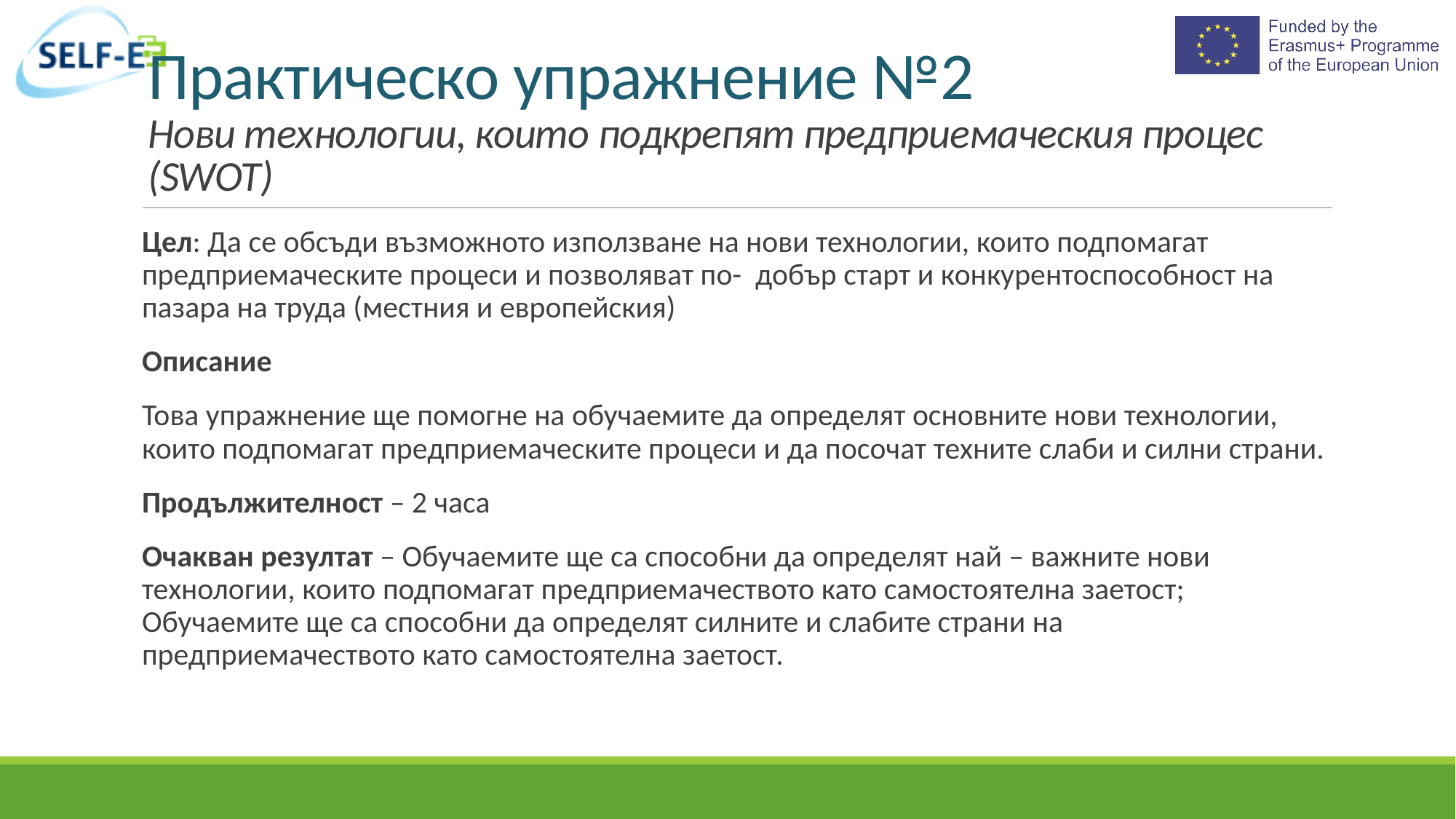

# Практическо упражнение №2 Нови технологии, които подкрепят предприемаческия процес (SWOT)
Цел: Да се обсъди възможното използване на нови технологии, които подпомагат предприемаческите процеси и позволяват по-  добър старт и конкурентоспособност на пазара на труда (местния и европейския)
Описание
Това упражнение ще помогне на обучаемите да определят основните нови технологии, които подпомагат предприемаческите процеси и да посочат техните слаби и силни страни.
Продължителност – 2 часа
Очакван резултат – Обучаемите ще са способни да определят най – важните нови технологии, които подпомагат предприемачеството като самостоятелна заетост; Обучаемите ще са способни да определят силните и слабите страни на предприемачеството като самостоятелна заетост.